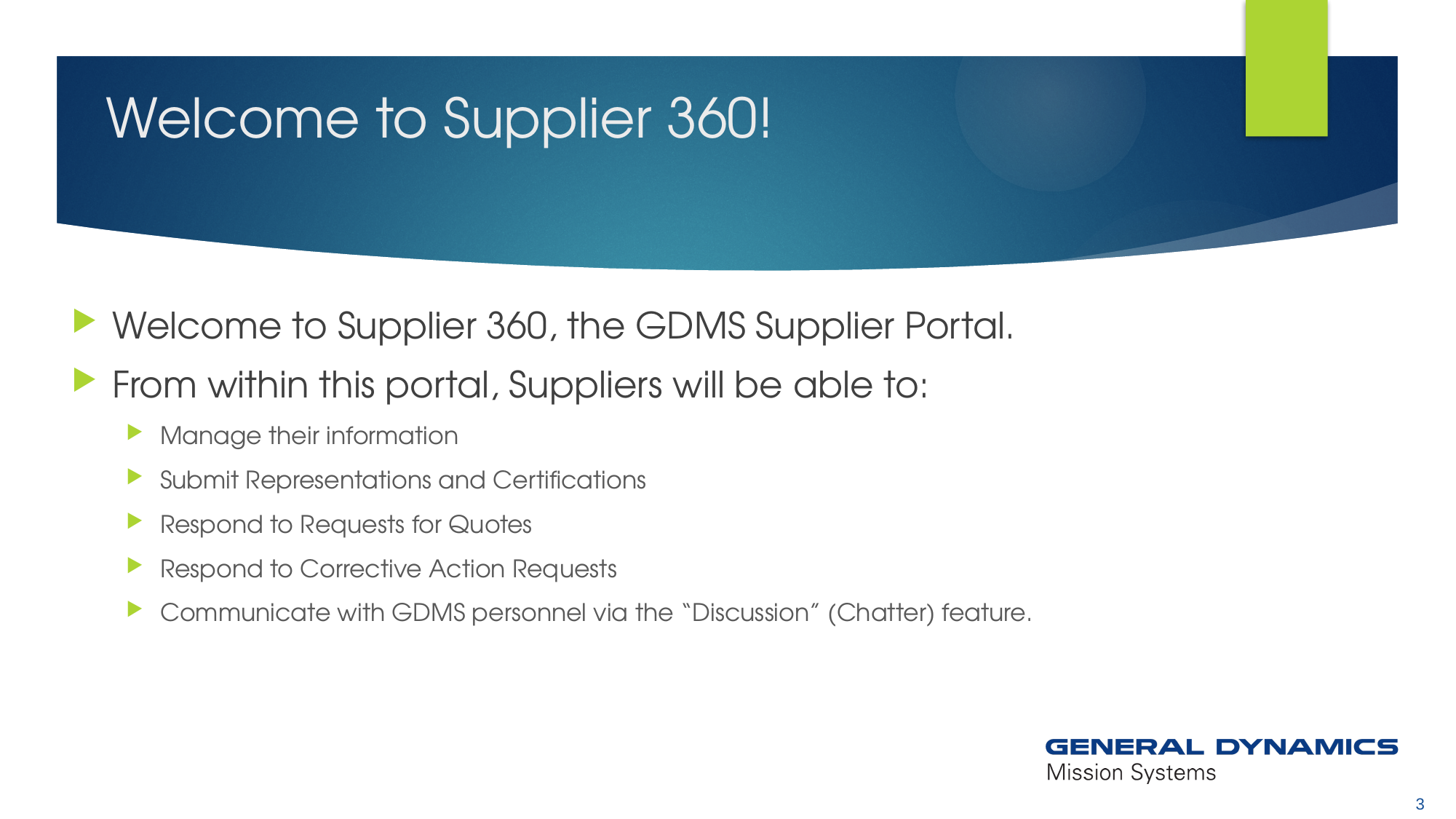

# Welcome to Supplier 360!
Welcome to Supplier 360, the GDMS Supplier Portal.
From within this portal, Suppliers will be able to:
Manage their information
Submit Representations and Certifications
Respond to Requests for Quotes
Respond to Corrective Action Requests
Communicate with GDMS personnel via the “Discussion” (Chatter) feature.